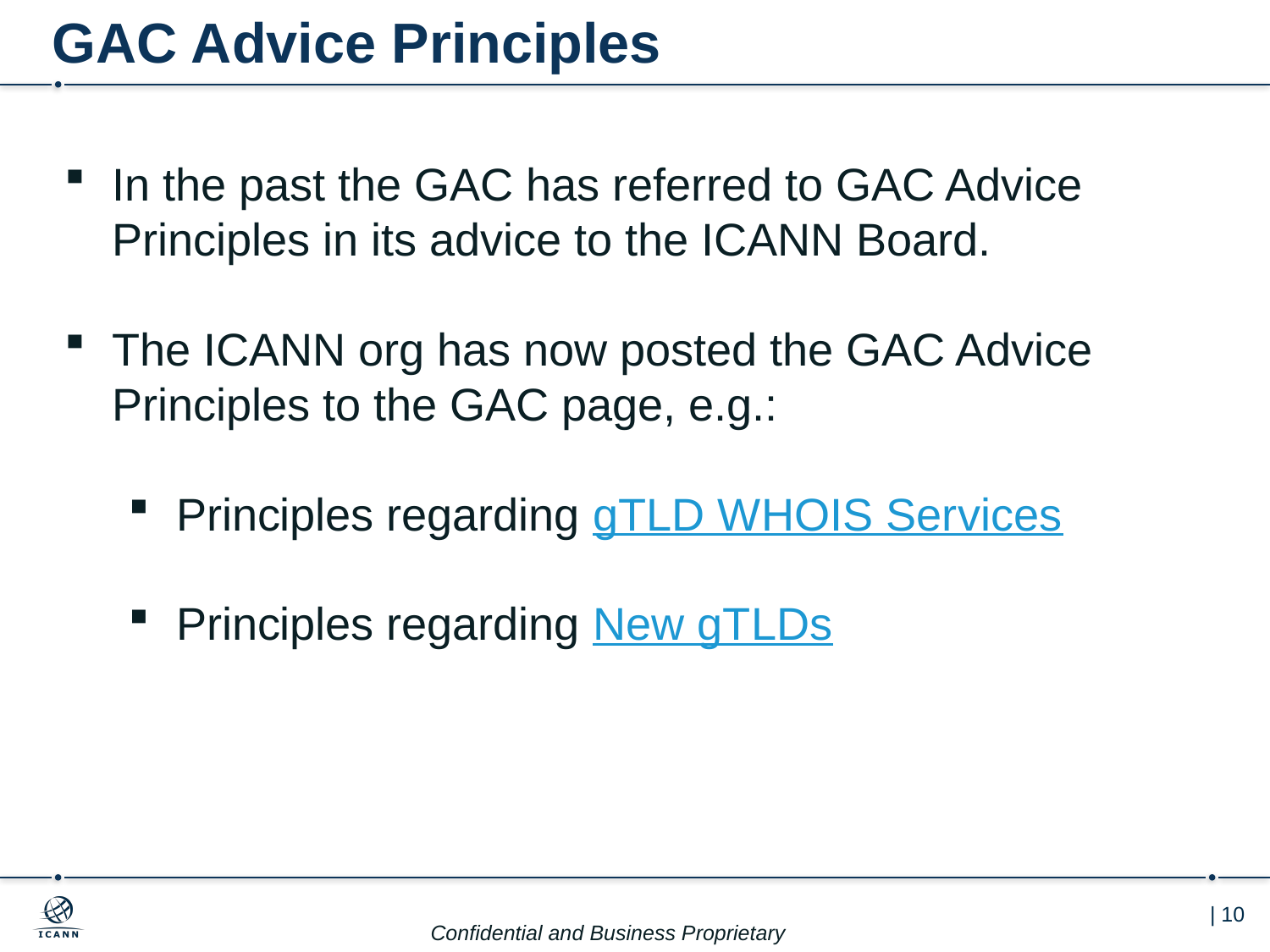

# GAC Advice Principles
In the past the GAC has referred to GAC Advice Principles in its advice to the ICANN Board.

The ICANN org has now posted the GAC Advice Principles to the GAC page, e.g.:

Principles regarding gTLD WHOIS Services

Principles regarding New gTLDs